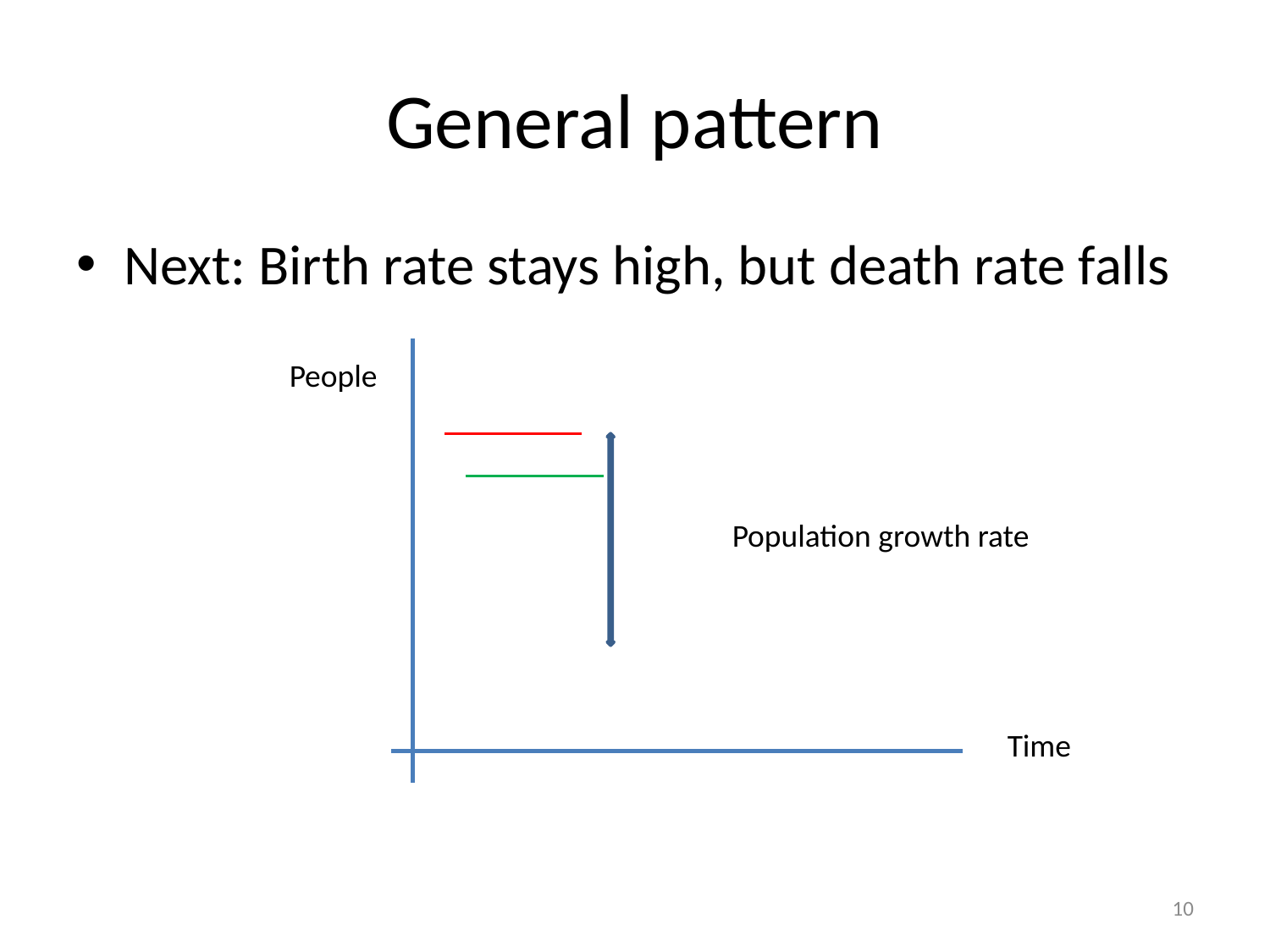

# General pattern
Next: Birth rate stays high, but death rate falls
People

Population growth rate
Time
10